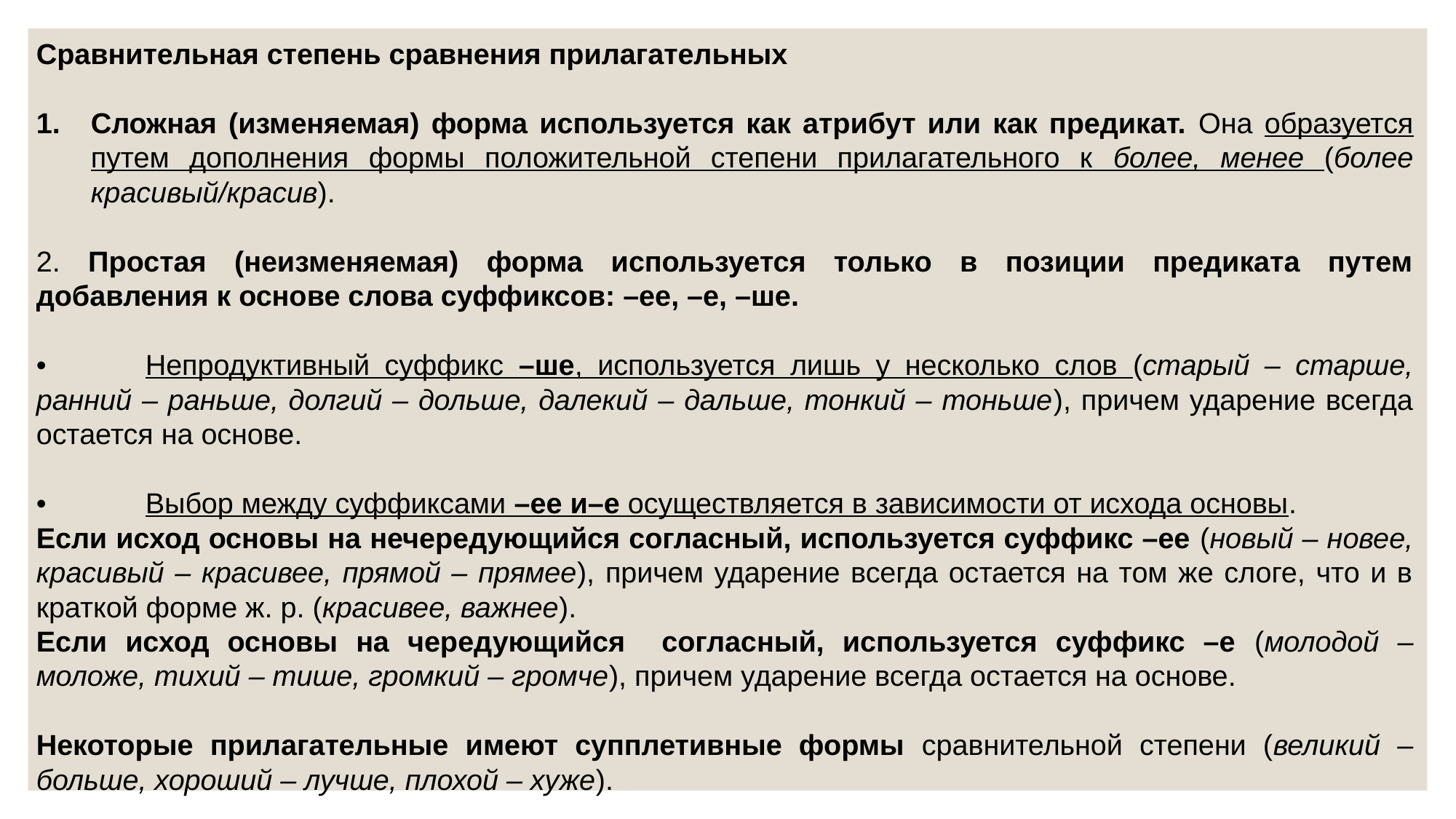

Сравнительная степень сравнения прилагательных

Сложная (изменяемая) форма используется как атрибут или как предикат. Она образуется путем дополнения формы положительной степени прилагательного к более, менее (более красивый/красив).

2. Простая (неизменяемая) форма используется только в позиции предиката путем добавления к основе слова суффиксов: –ее, –е, –ше.

•	Непродуктивный суффикс –ше, используется лишь у несколько слов (старый – старше, ранний – раньше, долгий – дольше, далекий – дальше, тонкий – тоньше), причем ударение всегда остается на основе.

•	Выбор между суффиксами –ее и–е осуществляется в зависимости от исхода основы.
Если исход основы на нечередующийся согласный, используется суффикс –ее (новый – новее, красивый – красивее, прямой – прямее), причем ударение всегда остается на том же слоге, что и в краткой форме ж. р. (красивее, важнее).
Если исход основы на чередующийся  согласный, используется суффикс –е (молодой – моложе, тихий – тише, громкий – громче), причем ударение всегда остается на основе.

Некоторые прилагательные имеют супплетивные формы сравнительной степени (великий – больше, хороший – лучше, плохой – хуже).